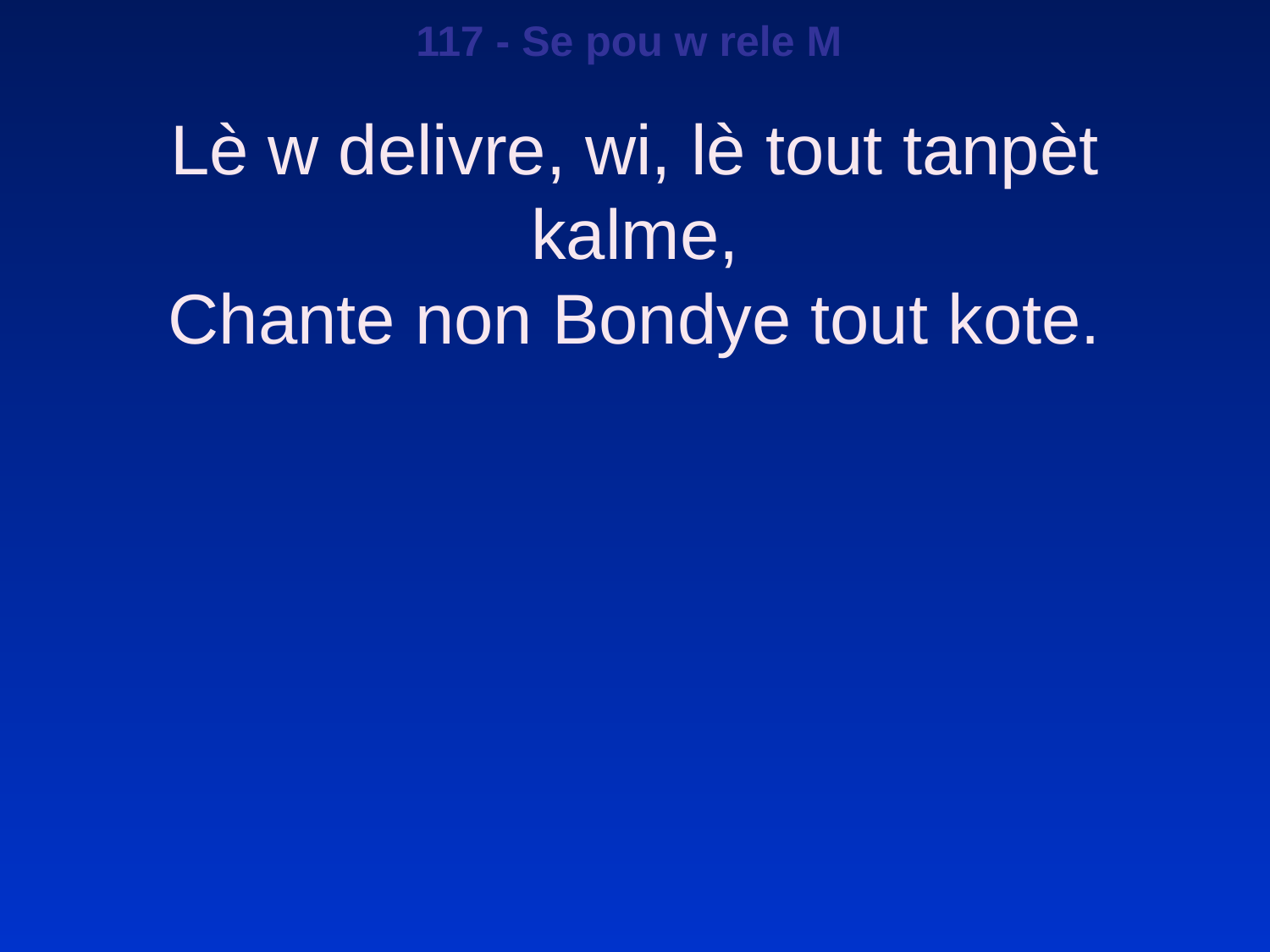

117 - Se pou w rele M
Lè w delivre, wi, lè tout tanpèt kalme,
Chante non Bondye tout kote.